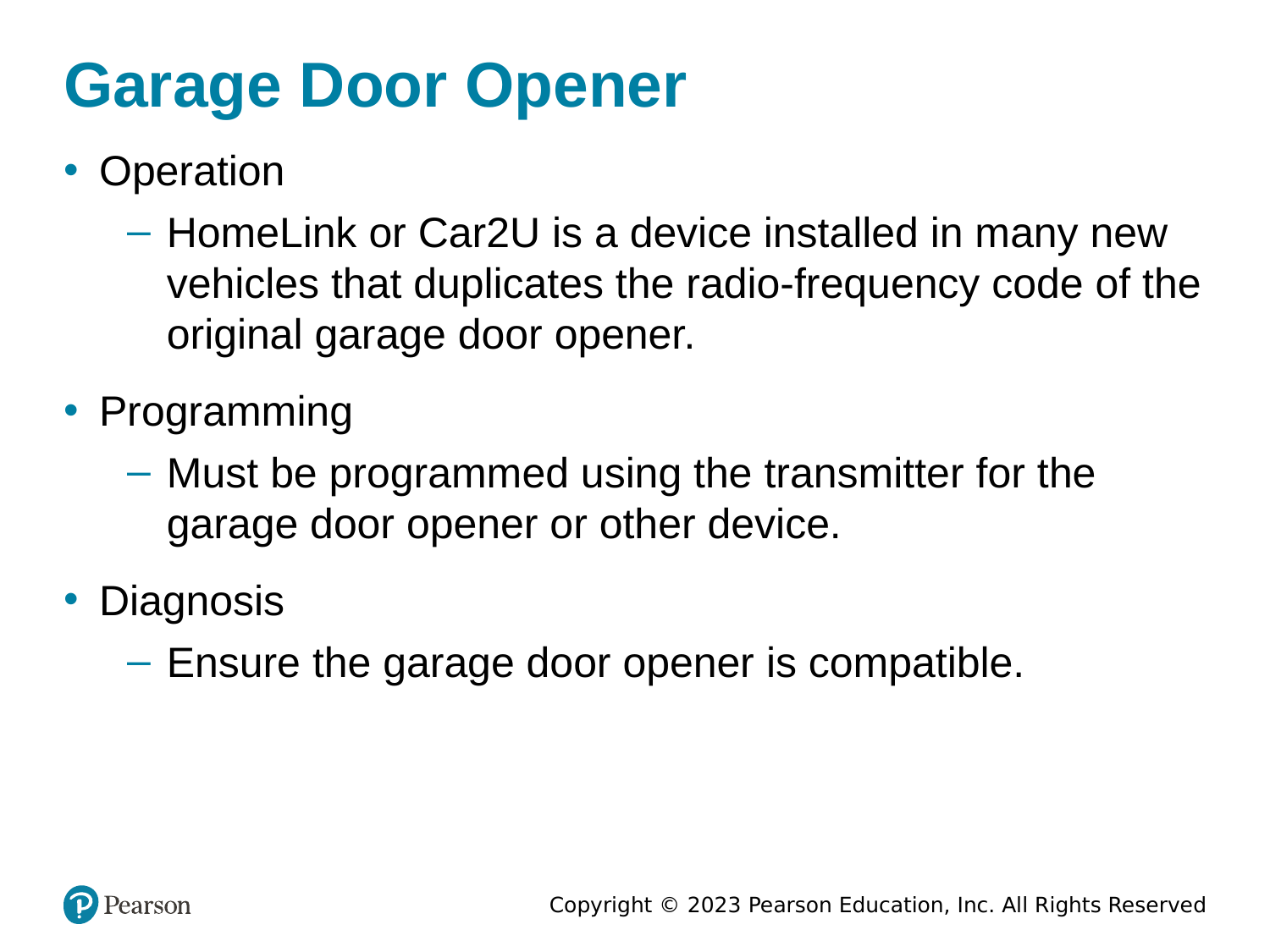

# Garage Door Opener
Operation
HomeLink or Car2U is a device installed in many new vehicles that duplicates the radio-frequency code of the original garage door opener.
Programming
Must be programmed using the transmitter for the garage door opener or other device.
Diagnosis
Ensure the garage door opener is compatible.